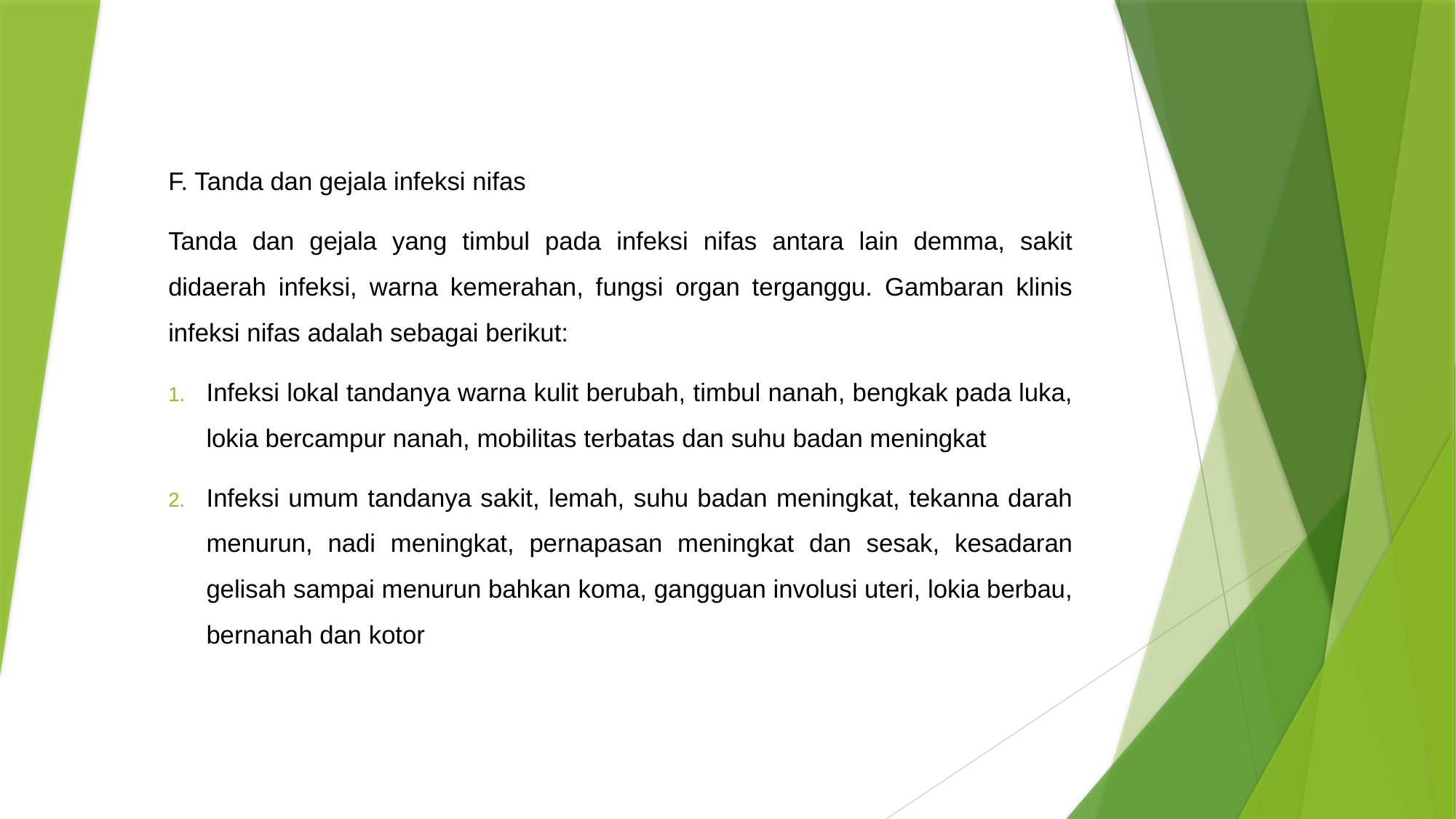

F. Tanda dan gejala infeksi nifas
Tanda dan gejala yang timbul pada infeksi nifas antara lain demma, sakit didaerah infeksi, warna kemerahan, fungsi organ terganggu. Gambaran klinis infeksi nifas adalah sebagai berikut:
Infeksi lokal tandanya warna kulit berubah, timbul nanah, bengkak pada luka, lokia bercampur nanah, mobilitas terbatas dan suhu badan meningkat
Infeksi umum tandanya sakit, lemah, suhu badan meningkat, tekanna darah menurun, nadi meningkat, pernapasan meningkat dan sesak, kesadaran gelisah sampai menurun bahkan koma, gangguan involusi uteri, lokia berbau, bernanah dan kotor